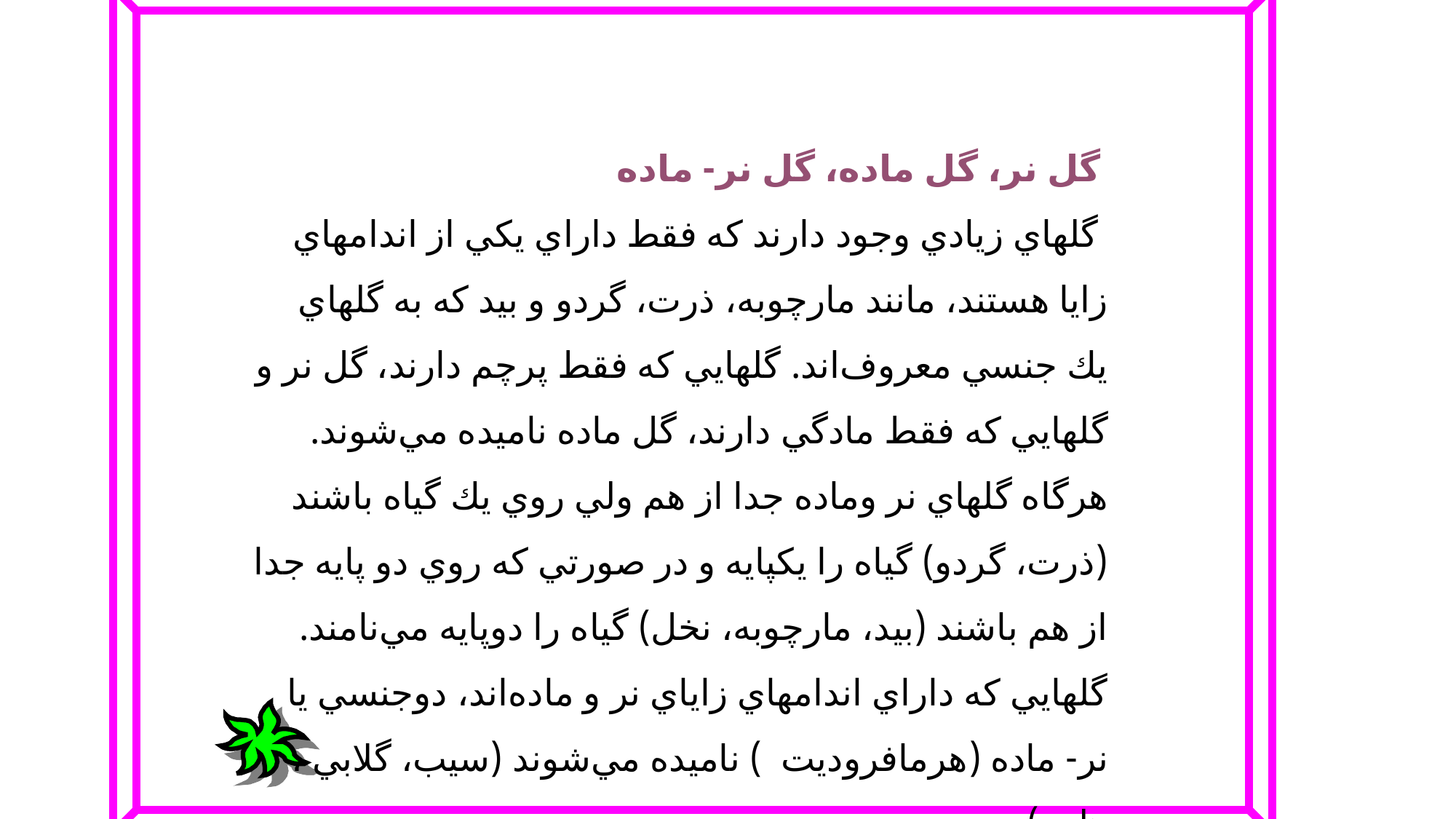

گل‌ نر، گل‌ ماده‌، گل‌ نر- ماده‌
 گلهاي‌ زيادي‌ وجود دارند كه‌ فقط‌ داراي‌ يكي‌ از اندامهاي‌ زايا هستند، مانند مارچوبه‌، ذرت‌، گردو و بيد كه‌ به‌ گلهاي‌ يك‌ جنسي‌ معروف‌اند. گلهايي‌ كه‌ فقط‌ پرچم‌ دارند، گل‌ نر و گلهايي‌ كه‌ فقط‌ مادگي‌ دارند، گل‌ ماده‌ ناميده‌ مي‌شوند. هرگاه‌ گلهاي‌ نر وماده‌ جدا از هم‌ ولي‌ روي‌ يك‌ گياه‌ باشند (ذرت‌، گردو) گياه‌ را يكپايه‌ و در صورتي‌ كه‌ روي‌ دو پايه‌ جدا از هم‌ باشند (بيد، مارچوبه‌، نخل‌) گياه‌ را دوپايه‌ مي‌نامند. گلهايي‌ كه‌ داراي‌ اندامهاي‌ زاياي‌ نر و ماده‌اند، دوجنسي‌ يا نر- ماده‌ (هرمافروديت‌  ) ناميده‌ مي‌شوند (سيب‌، گلابي‌ ، هلو  ).